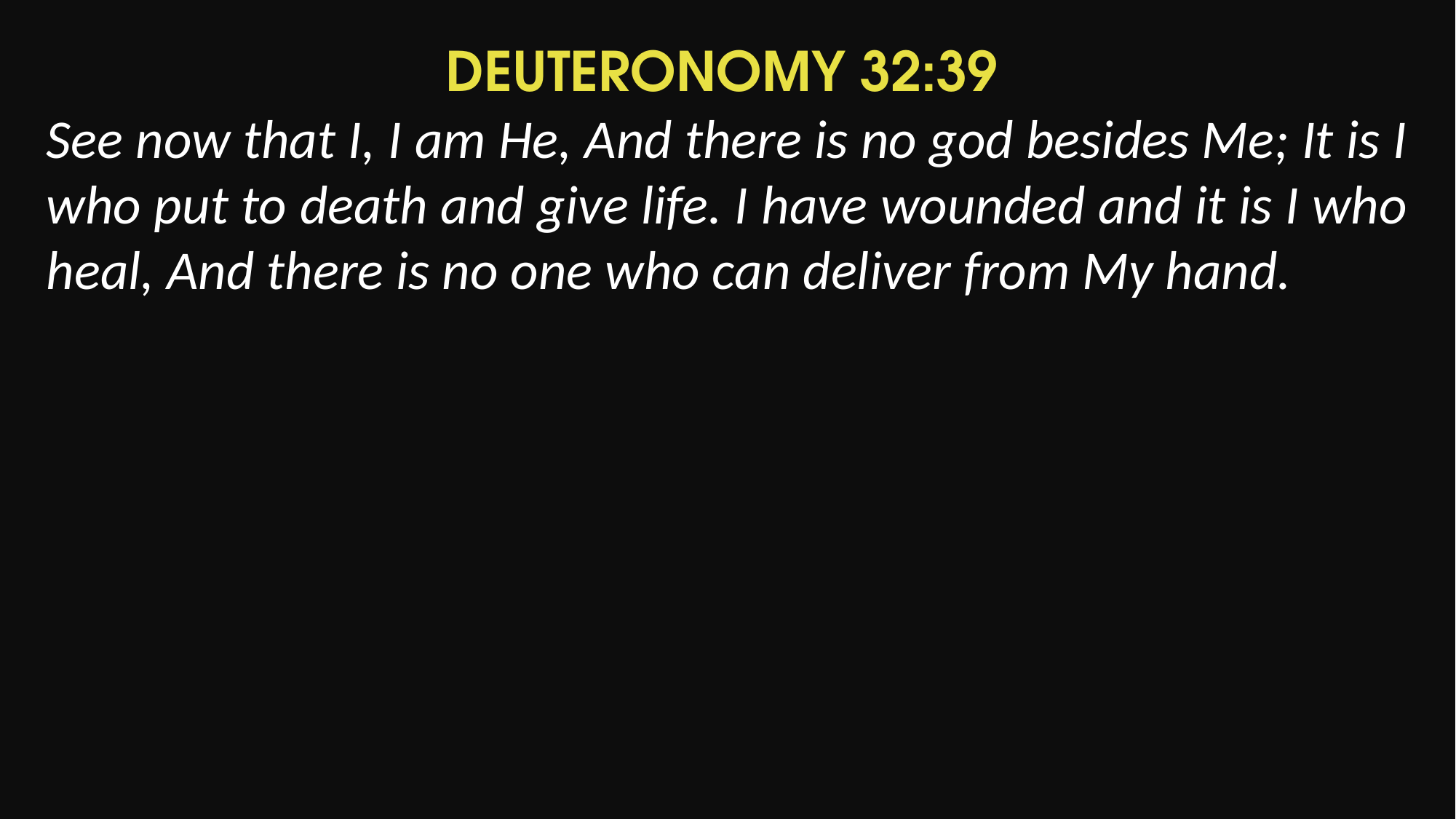

Deuteronomy 32:39
See now that I, I am He, And there is no god besides Me; It is I who put to death and give life. I have wounded and it is I who heal, And there is no one who can deliver from My hand.